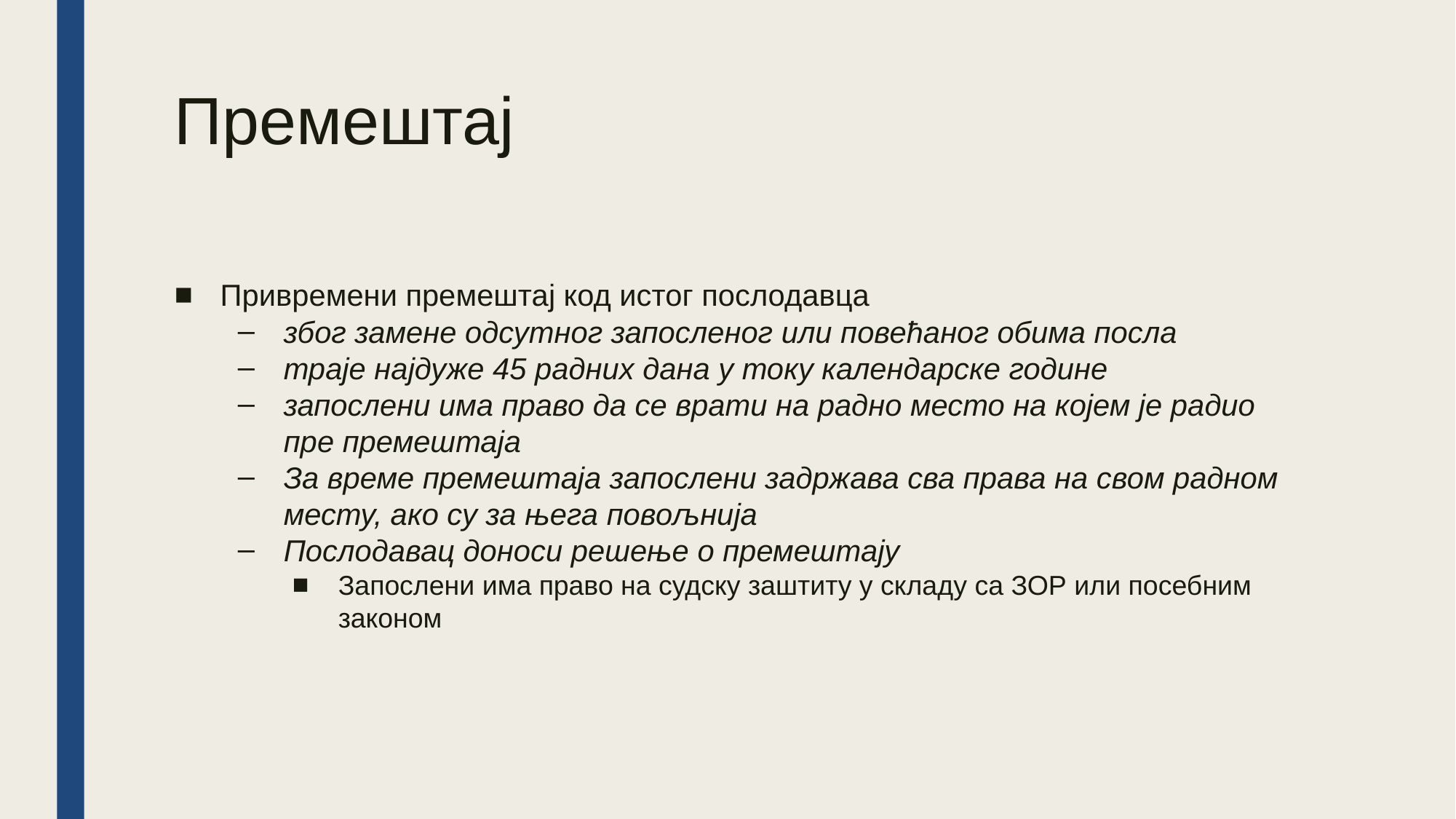

Премештај
Привремени премештај код истог послодавца
због замене одсутног запосленог или повећаног обима посла
траје најдуже 45 радних дана у току календарске године
запослени има право да се врати на радно место на којем је радио пре премештаја
За време премештаја запослени задржава сва права на свом радном месту, ако су за њега повољнија
Послодавац доноси решење о премештају
Запослени има право на судску заштиту у складу са ЗОР или посебним законом